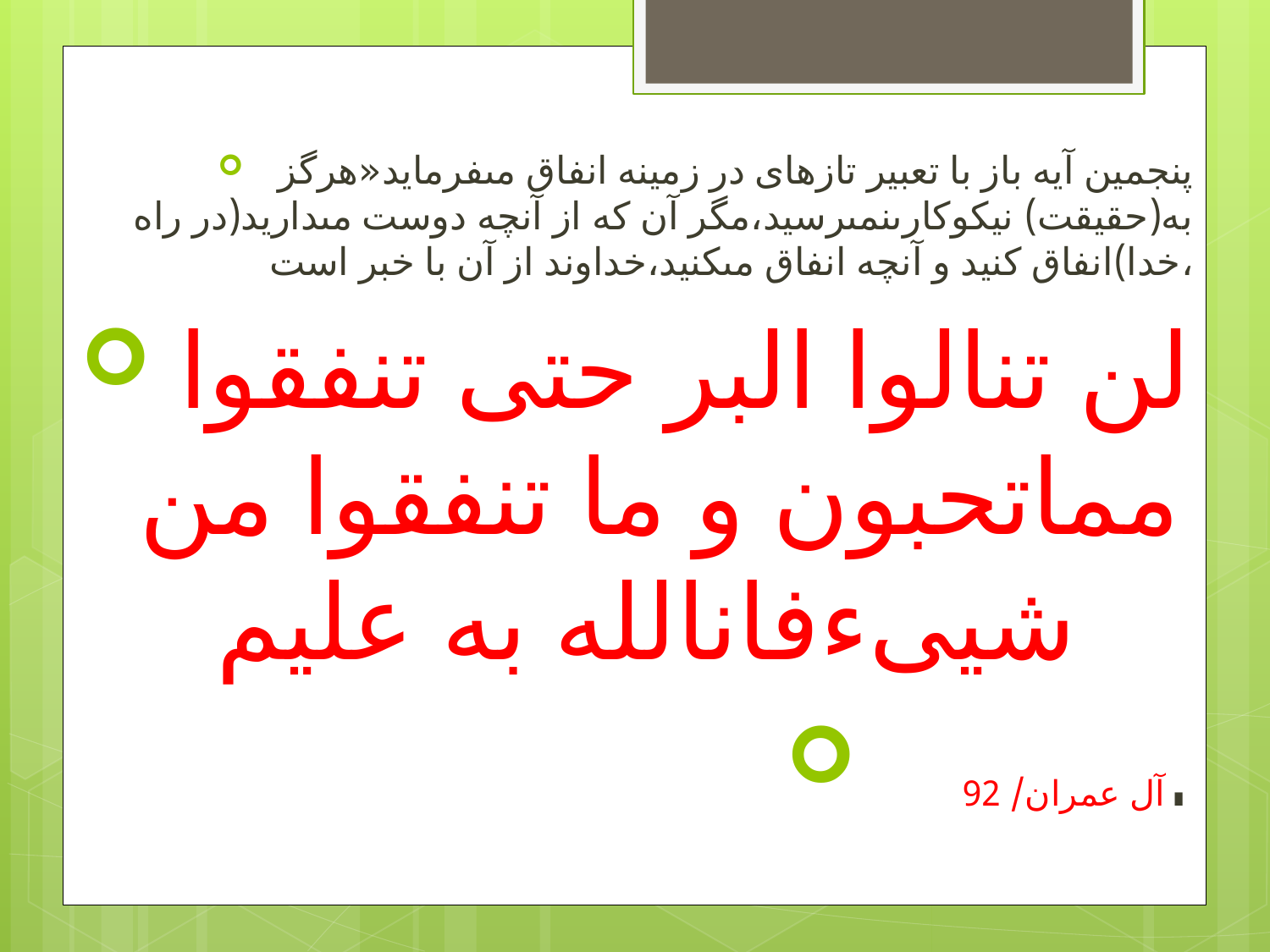

پنجمين آيه باز با تعبير تازه‏اى در زمينه انفاق مى‏فرمايد«هرگز به(حقيقت) نيكوكارى‏نمى‏رسيد،مگر آن كه از آنچه دوست مى‏داريد(در راه خدا)انفاق كنيد و آنچه انفاق مى‏كنيد،خداوند از آن با خبر است،
 لن تنالوا البر حتى تنفقوا مماتحبون و ما تنفقوا من شيى‏ءفان‏الله به عليم
 آل عمران/ 92.

#